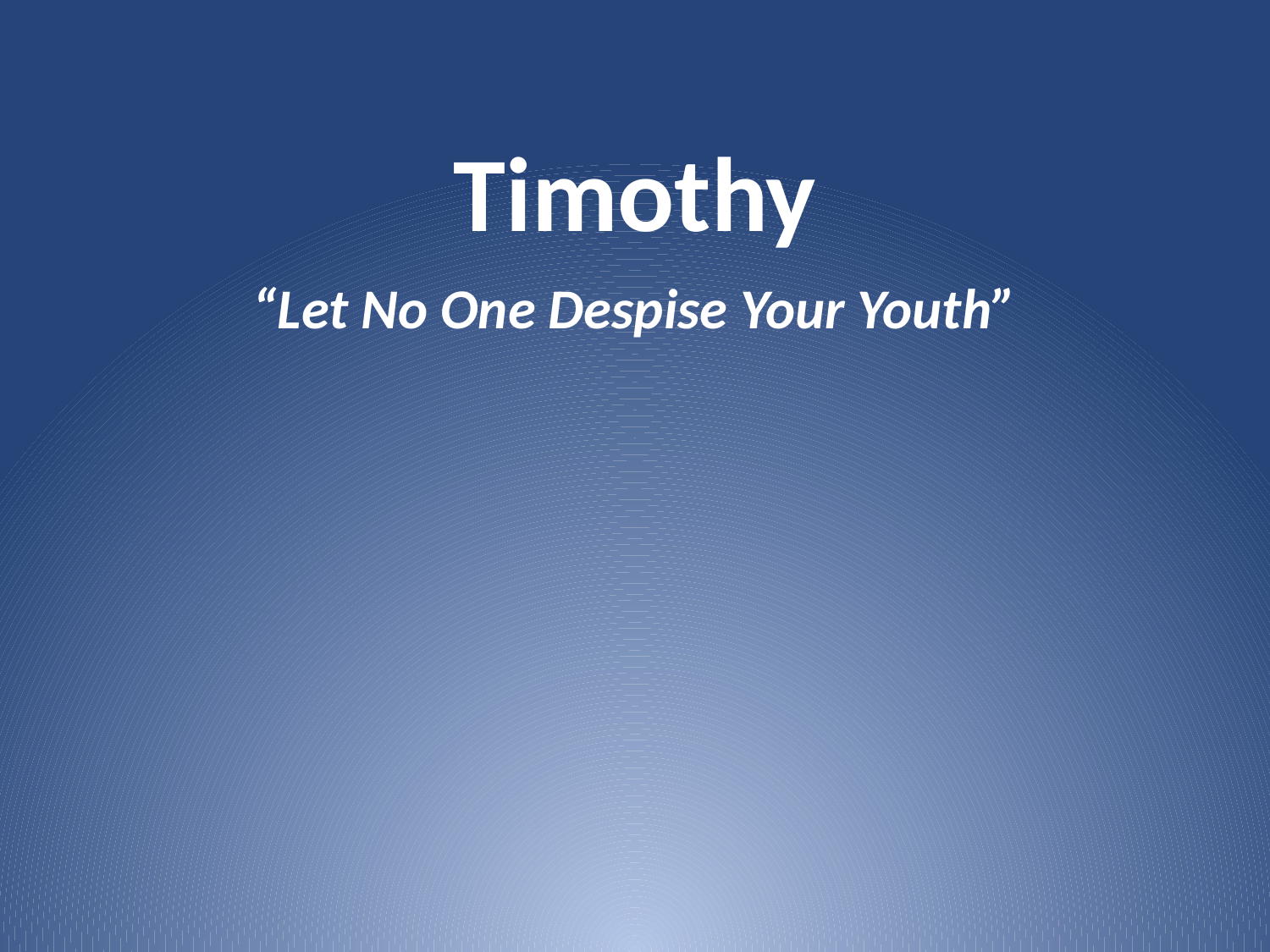

# Timothy
“Let No One Despise Your Youth”